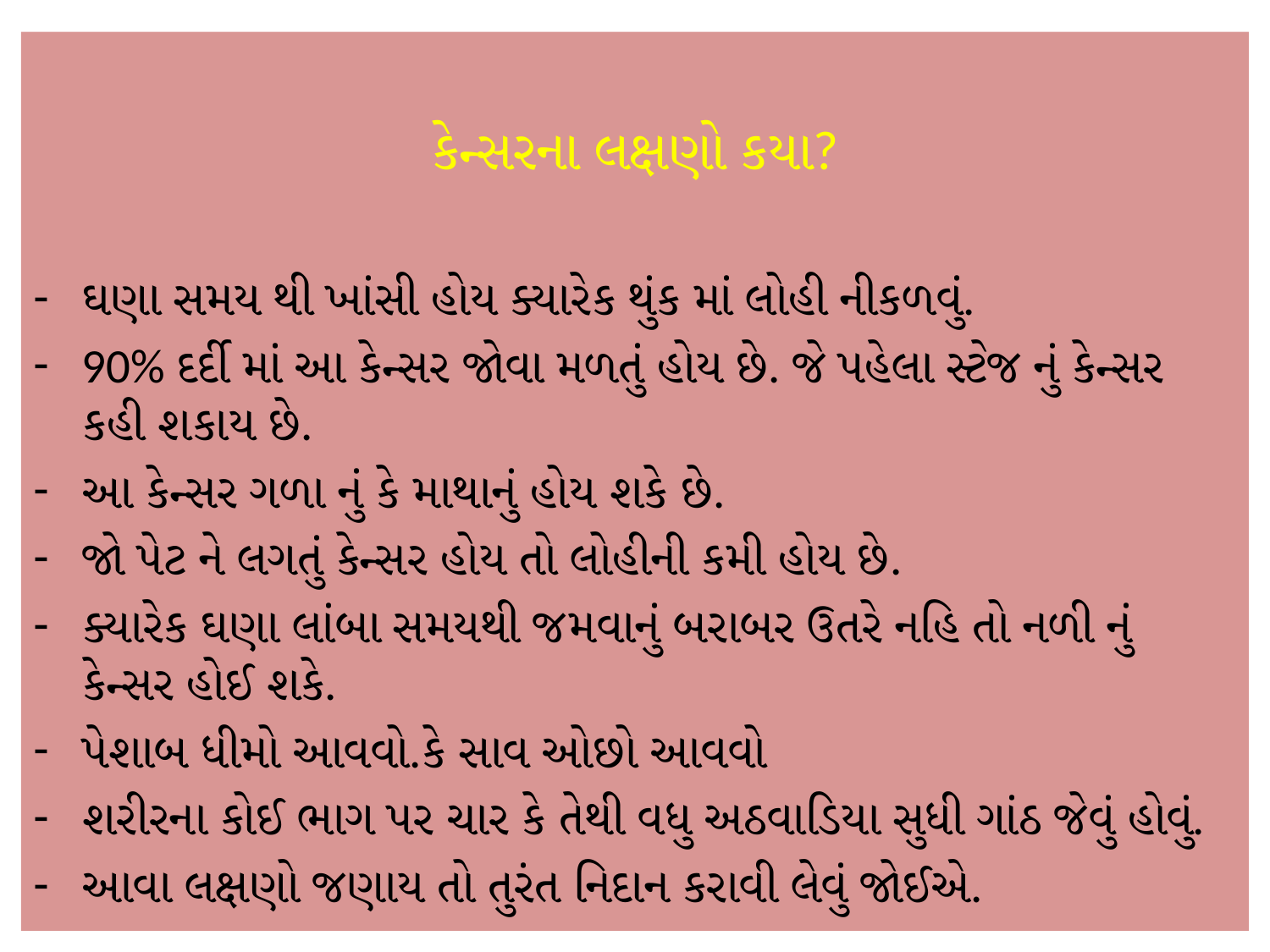

કેન્સરના લક્ષણો કયા?

ઘણા સમય થી ખાંસી હોય ક્યારેક થુંક માં લોહી નીકળવું.
90% દર્દી માં આ કેન્સર જોવા મળતું હોય છે. જે પહેલા સ્ટેજ નું કેન્સર કહી શકાય છે.
આ કેન્સર ગળા નું કે માથાનું હોય શકે છે.
જો પેટ ને લગતું કેન્સર હોય તો લોહીની કમી હોય છે.
ક્યારેક ઘણા લાંબા સમયથી જમવાનું બરાબર ઉતરે નહિ તો નળી નું કેન્સર હોઈ શકે.
પેશાબ ધીમો આવવો.કે સાવ ઓછો આવવો
શરીરના કોઈ ભાગ પર ચાર કે તેથી વધુ અઠવાડિયા સુધી ગાંઠ જેવું હોવું.
આવા લક્ષણો જણાય તો તુરંત નિદાન કરાવી લેવું જોઈએ.